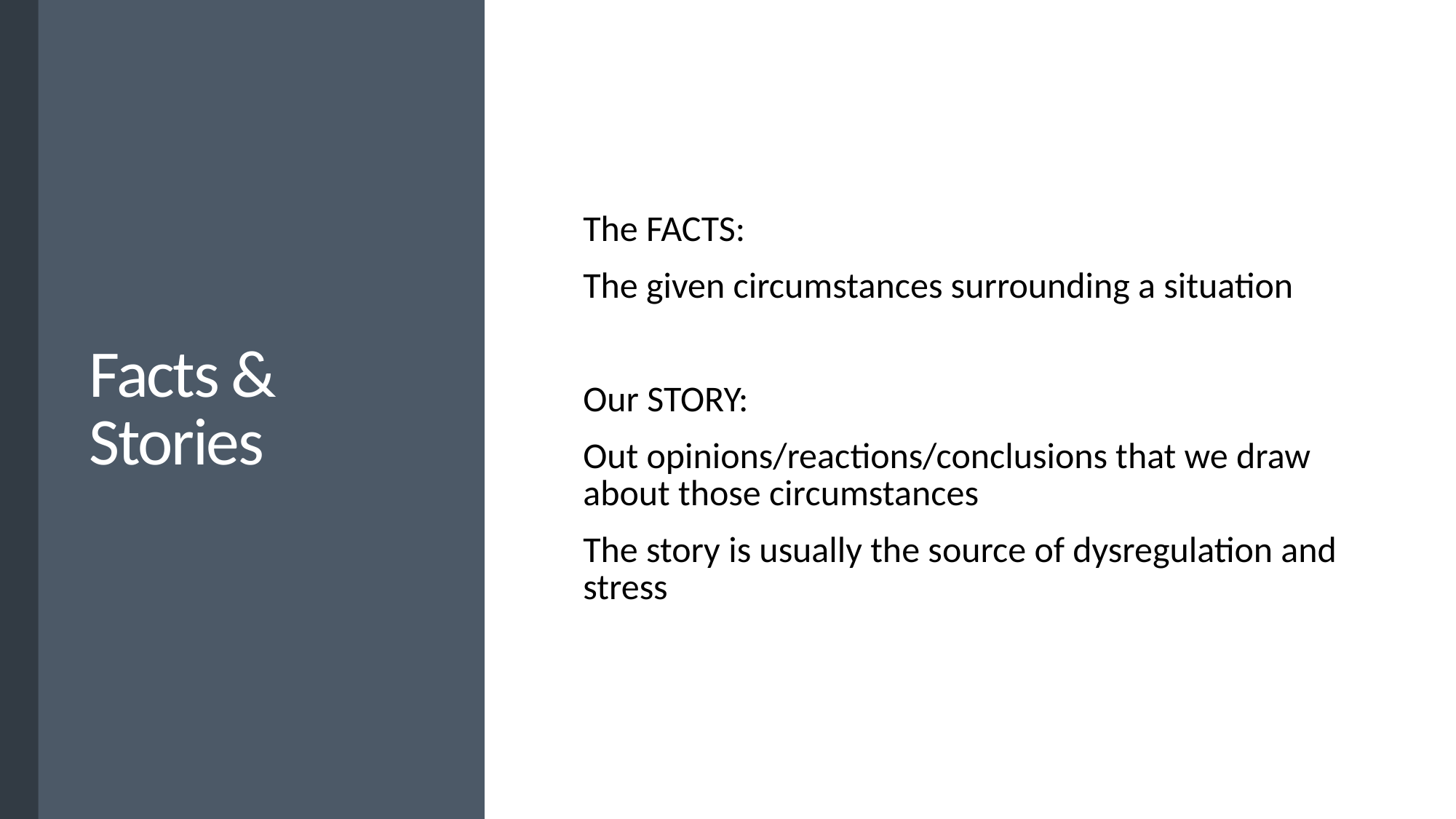

# Facts & Stories
The FACTS:
The given circumstances surrounding a situation

Our STORY:
Out opinions/reactions/conclusions that we draw about those circumstances
The story is usually the source of dysregulation and stress